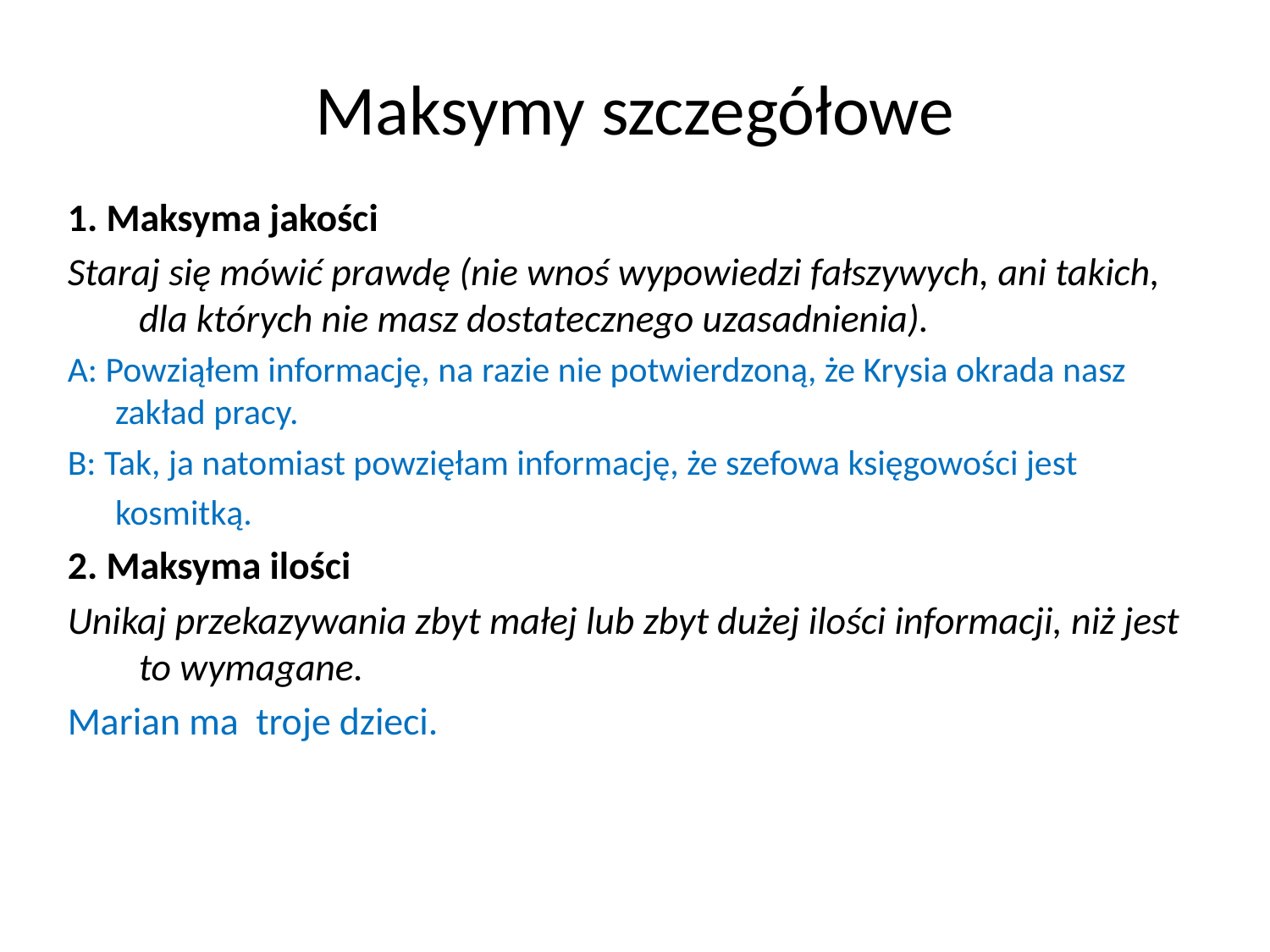

# Maksymy szczegółowe
1. Maksyma jakości
Staraj się mówić prawdę (nie wnoś wypowiedzi fałszywych, ani takich, dla których nie masz dostatecznego uzasadnienia).
A: Powziąłem informację, na razie nie potwierdzoną, że Krysia okrada nasz zakład pracy.
B: Tak, ja natomiast powzięłam informację, że szefowa księgowości jest kosmitką.
2. Maksyma ilości
Unikaj przekazywania zbyt małej lub zbyt dużej ilości informacji, niż jest to wymagane.
Marian ma  troje dzieci.